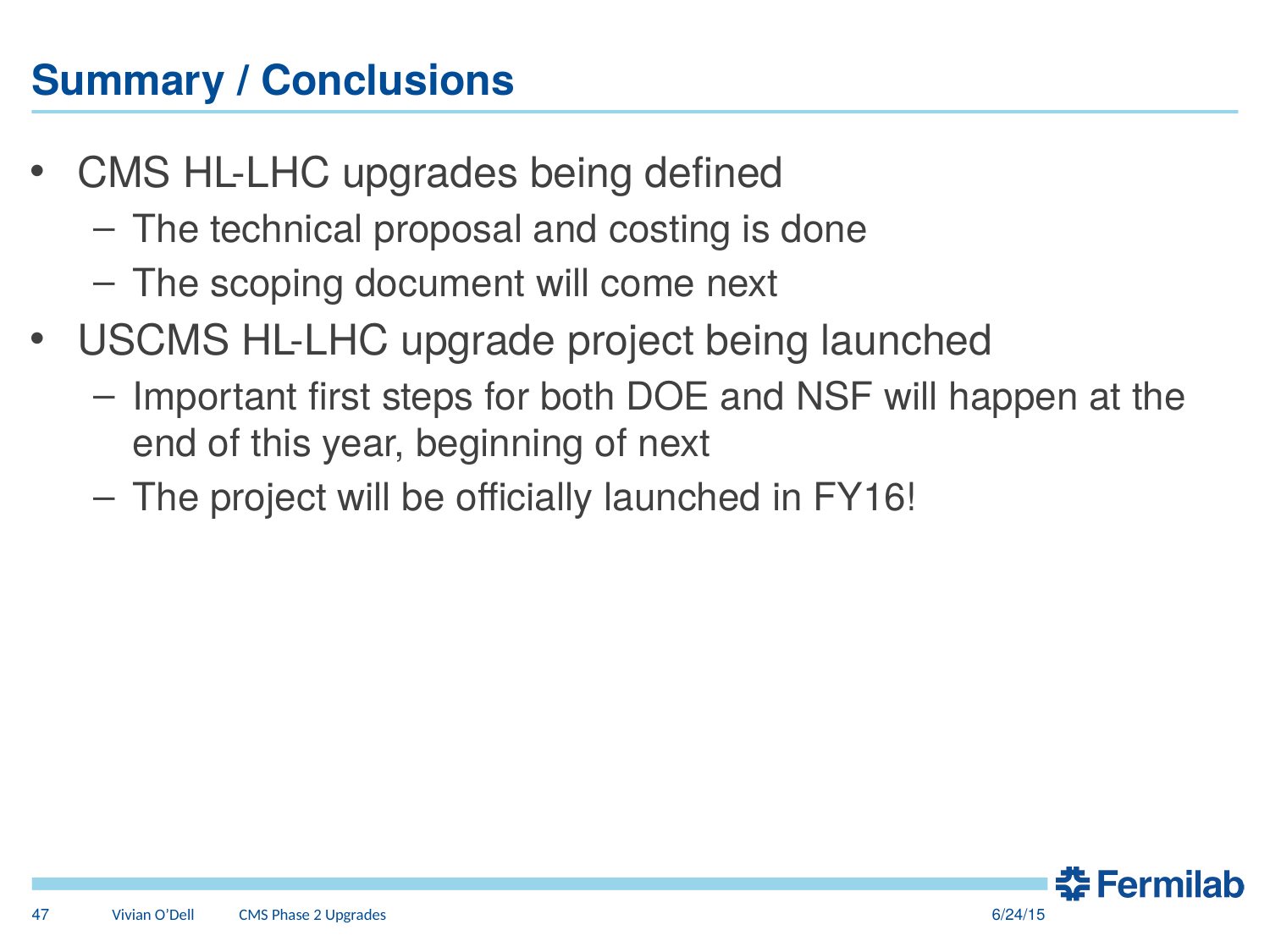

# Summary / Conclusions
CMS HL-LHC upgrades being defined
The technical proposal and costing is done
The scoping document will come next
USCMS HL-LHC upgrade project being launched
Important first steps for both DOE and NSF will happen at the end of this year, beginning of next
The project will be officially launched in FY16!

47
Vivian O’Dell 	CMS Phase 2 Upgrades
6/24/15